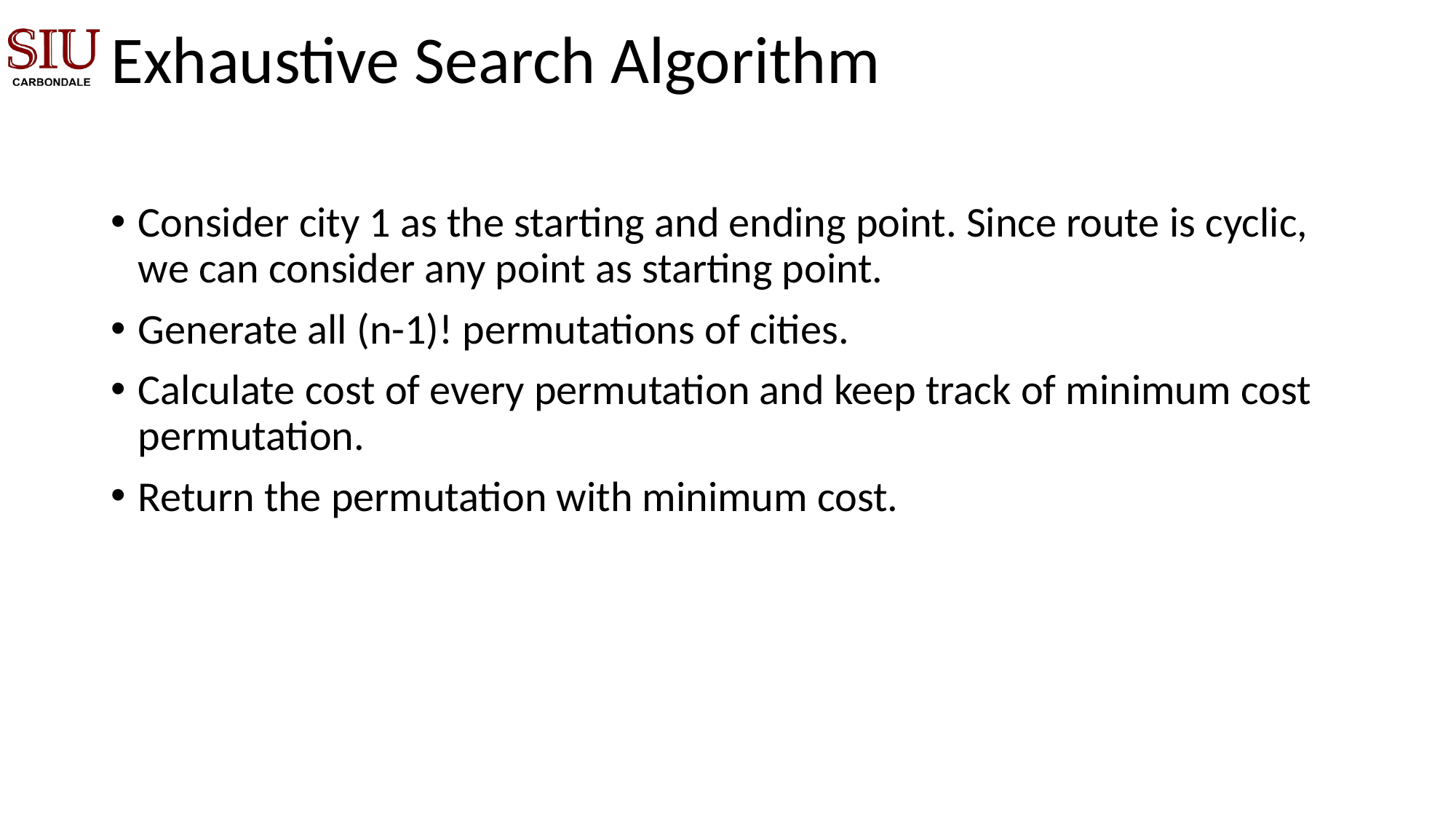

# Exhaustive Search Algorithm
Consider city 1 as the starting and ending point. Since route is cyclic, we can consider any point as starting point.
Generate all (n-1)! permutations of cities.
Calculate cost of every permutation and keep track of minimum cost permutation.
Return the permutation with minimum cost.